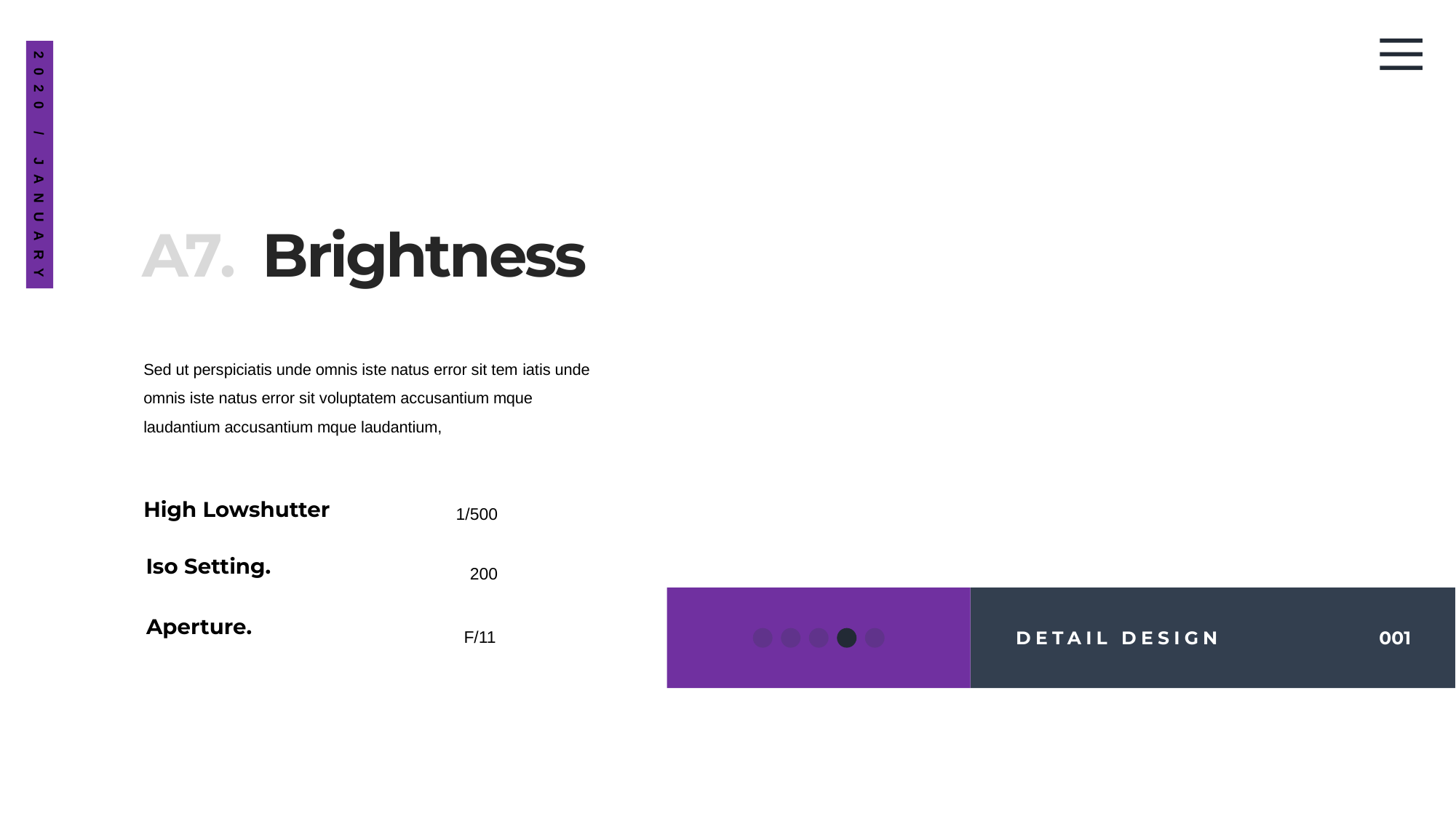

2020 / JANUARY
A7.
Brightness
Sed ut perspiciatis unde omnis iste natus error sit tem iatis unde omnis iste natus error sit voluptatem accusantium mque laudantium accusantium mque laudantium,
1/500
High Lowshutter
Iso Setting.
200

Aperture.
F/11
DETAIL DESIGN
001